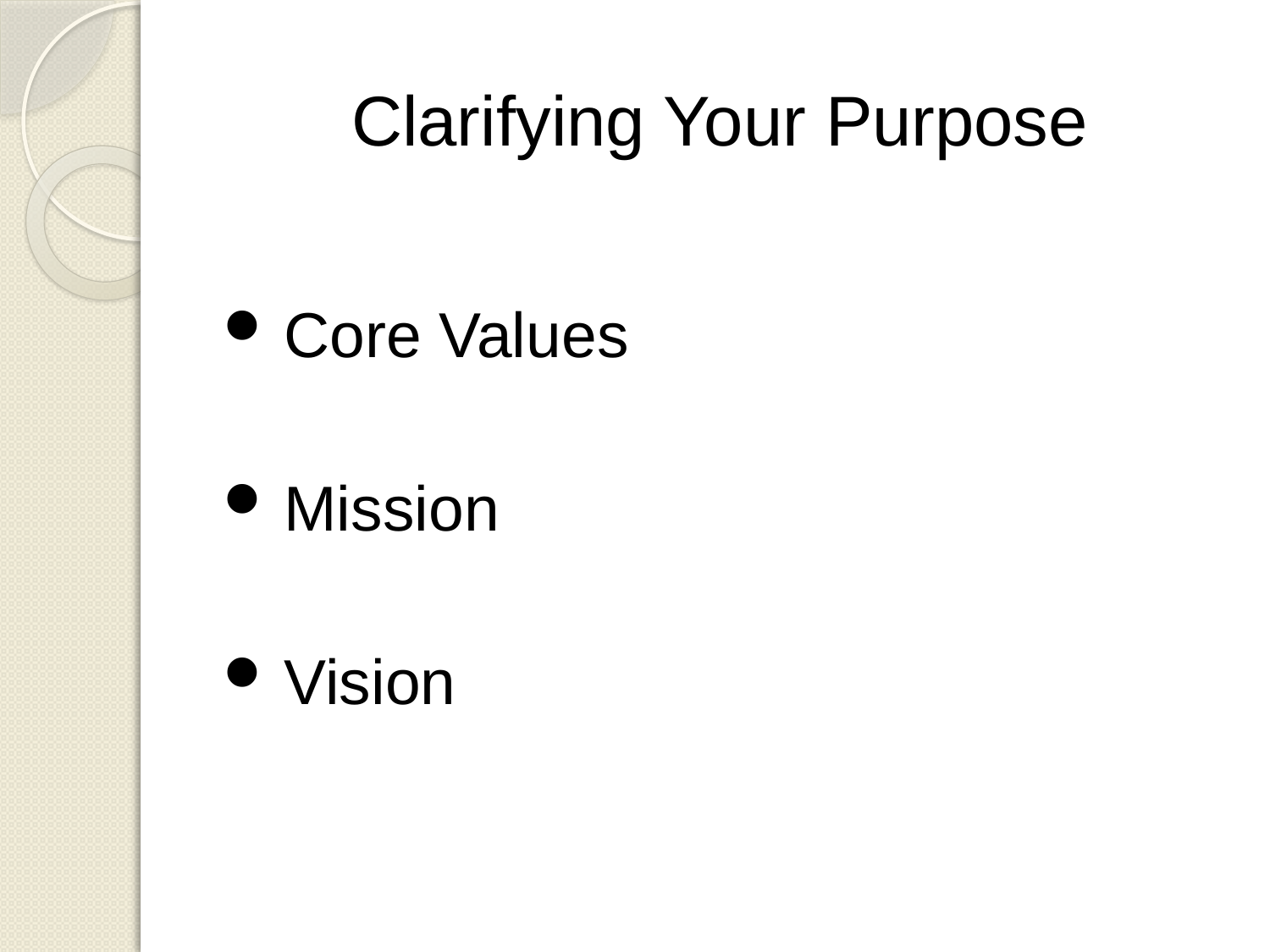

# Clarifying Your Purpose

Core Values

Mission

Vision